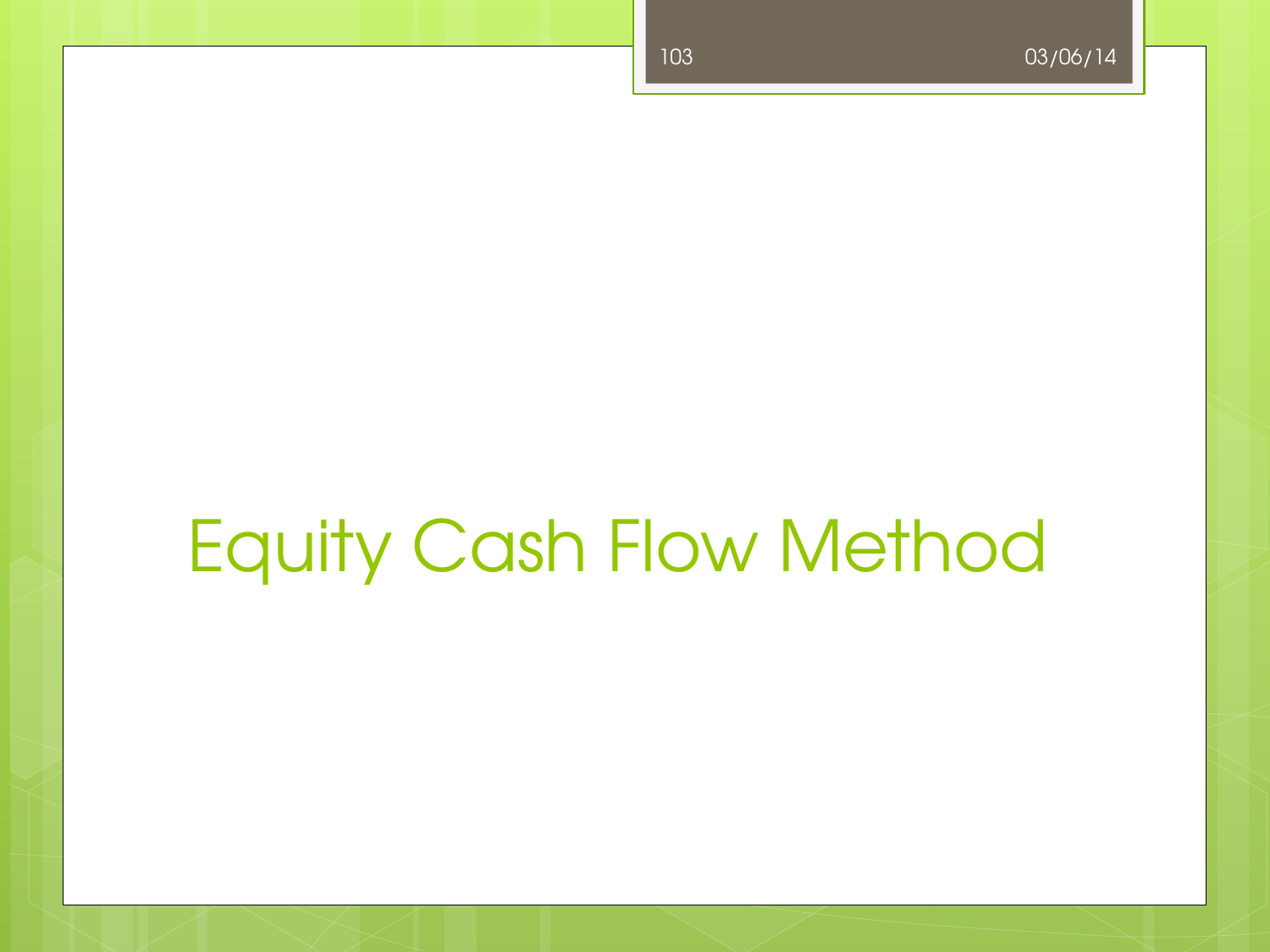

103
03/06/14
# Equity Cash Flow Method